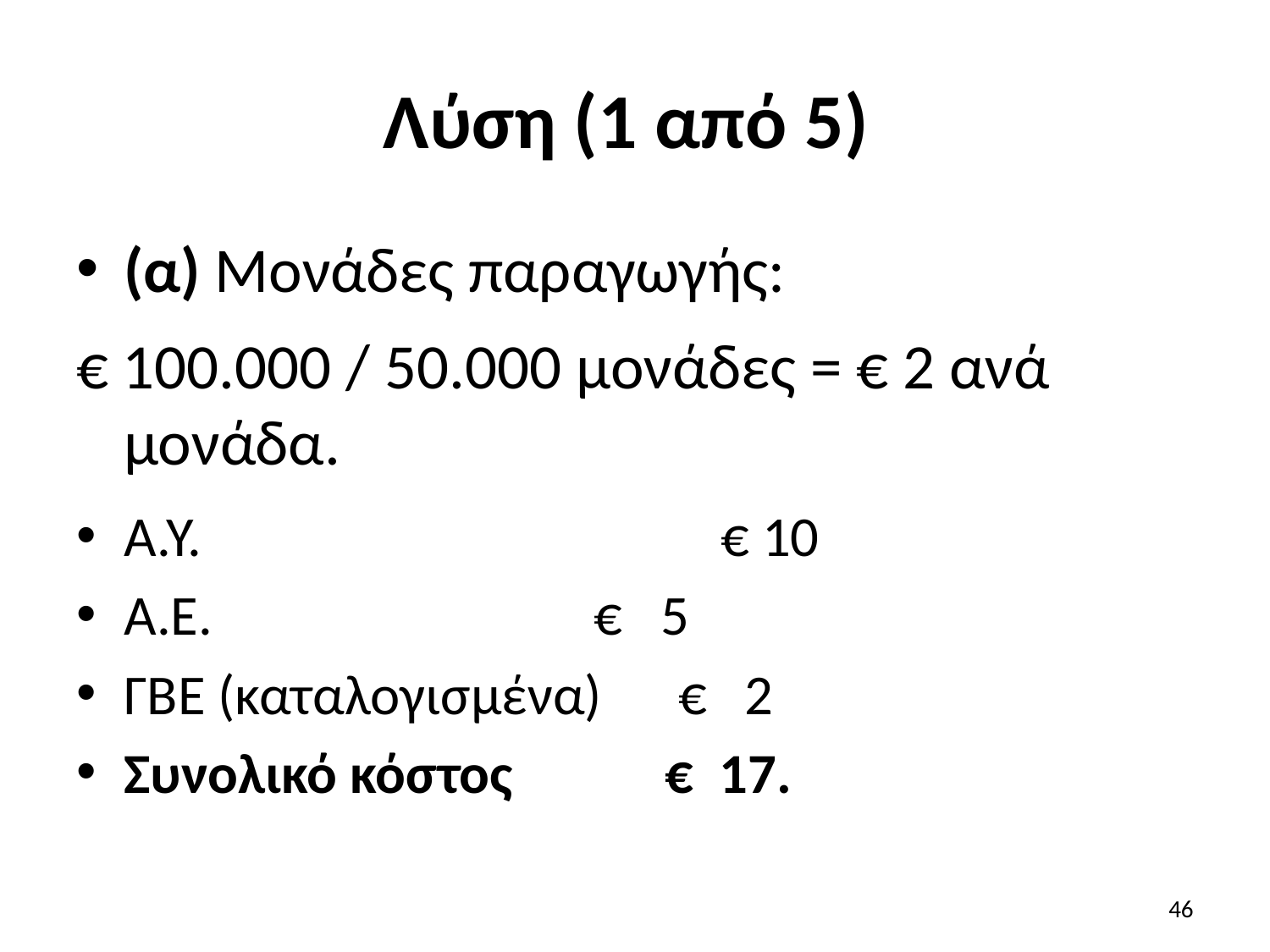

# Λύση (1 από 5)
(α) Μονάδες παραγωγής:
€ 100.000 / 50.000 μονάδες = € 2 ανά μονάδα.
Α.Υ.                   		       € 10
Α.Ε.  		                 €   5
ΓΒΕ (καταλογισμένα)      €   2
Συνολικό κόστος            €  17.
46